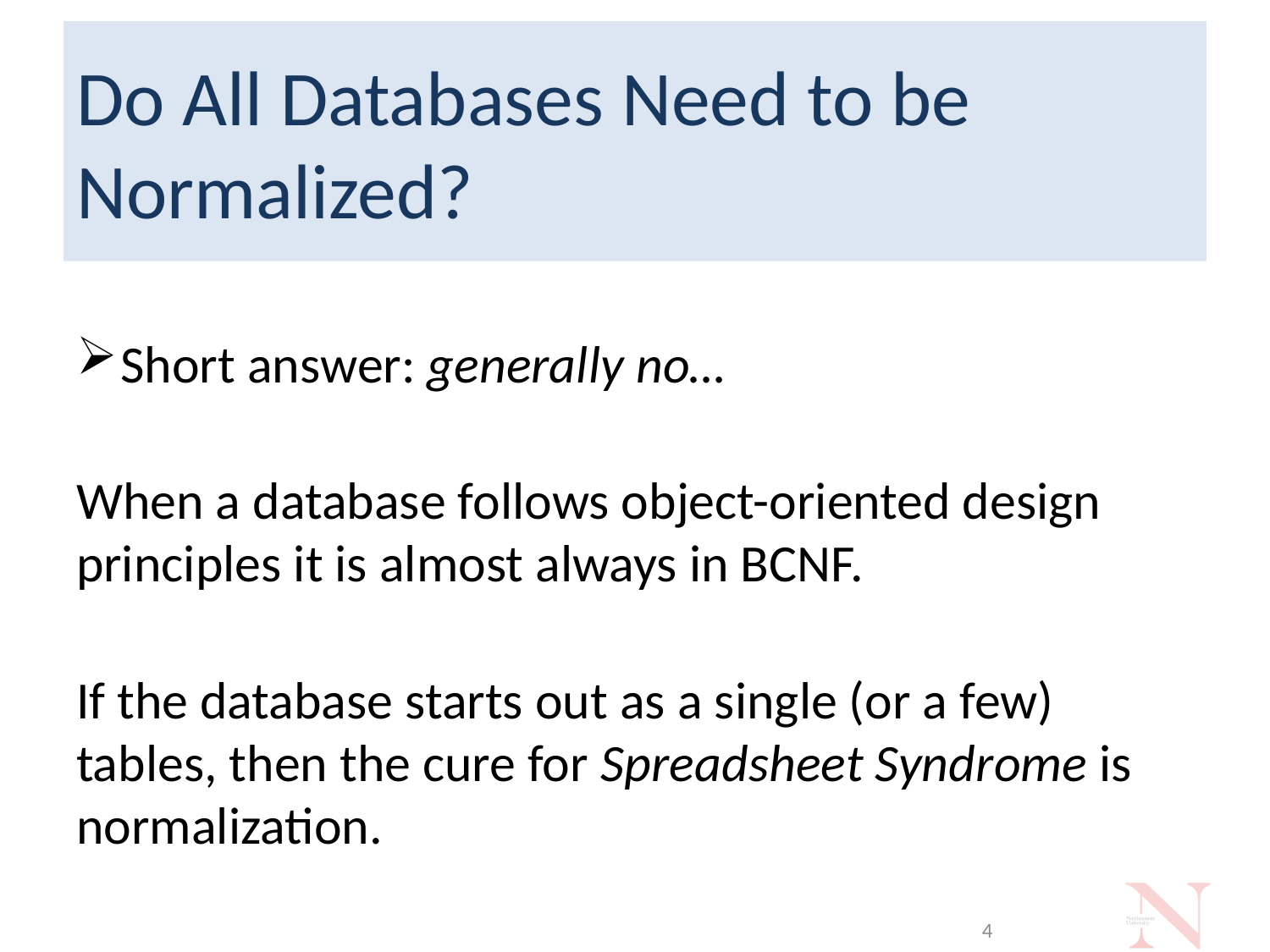

# Do All Databases Need to be Normalized?
Short answer: generally no…
When a database follows object-oriented design principles it is almost always in BCNF.
If the database starts out as a single (or a few) tables, then the cure for Spreadsheet Syndrome is normalization.

4